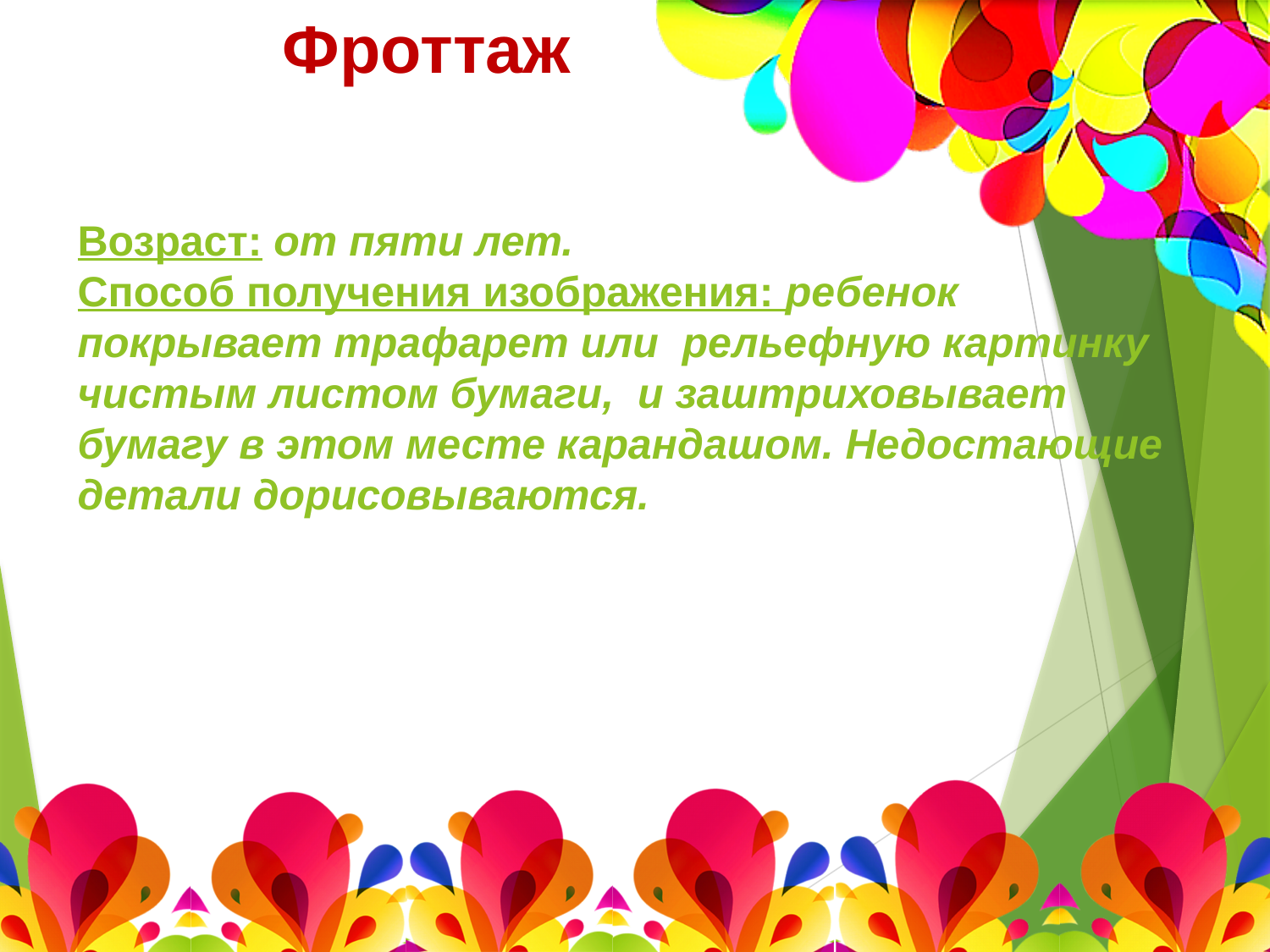

# Фроттаж Возраст: от пяти лет. Способ получения изображения: ребенок  покрывает трафарет или  рельефную картинку чистым листом бумаги,  и заштриховывает бумагу в этом месте карандашом. Недостающие детали дорисовываются.